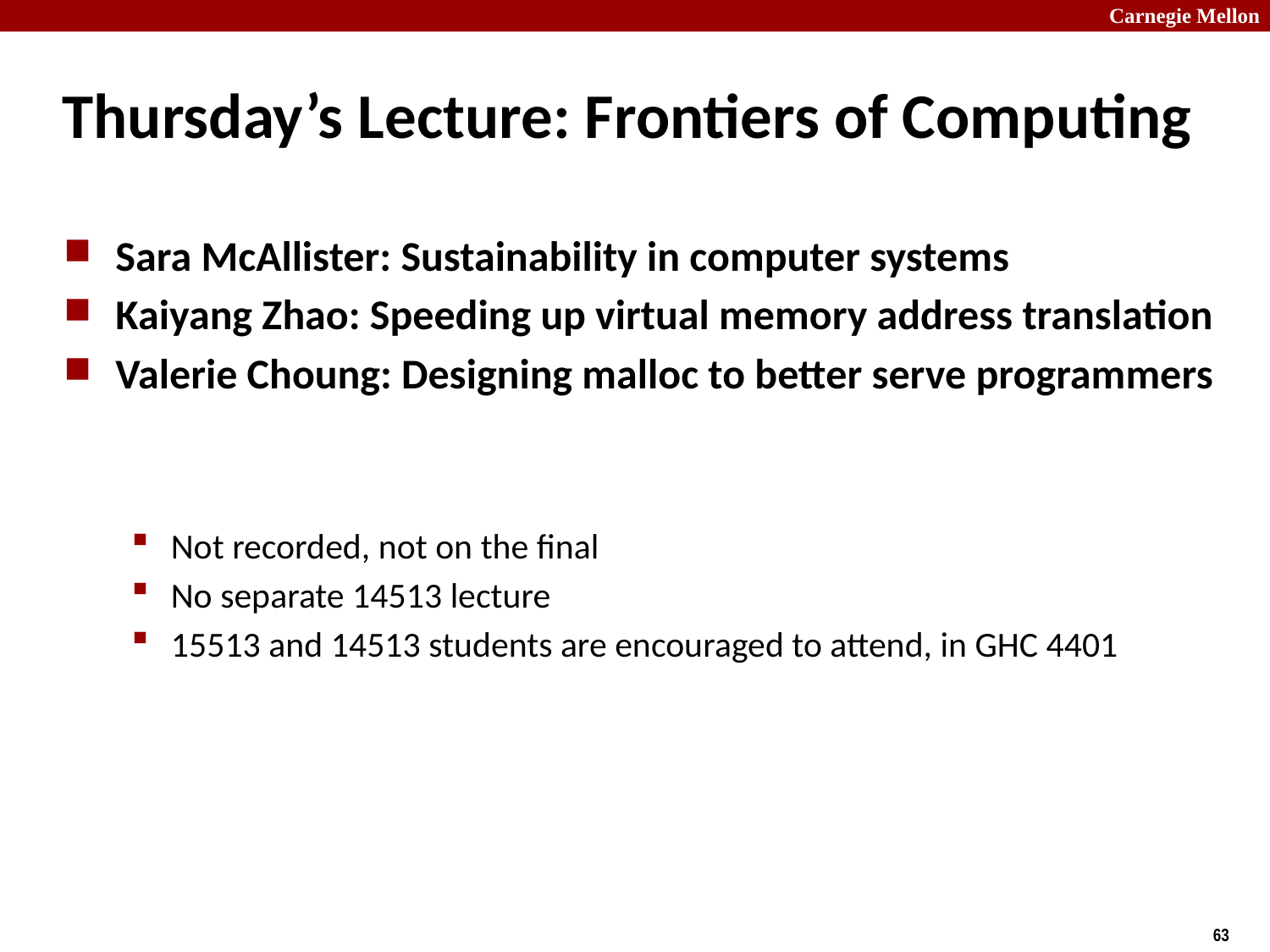

# Thursday’s Lecture: Frontiers of Computing
Sara McAllister: Sustainability in computer systems
Kaiyang Zhao: Speeding up virtual memory address translation
Valerie Choung: Designing malloc to better serve programmers

Not recorded, not on the final
No separate 14513 lecture
15513 and 14513 students are encouraged to attend, in GHC 4401